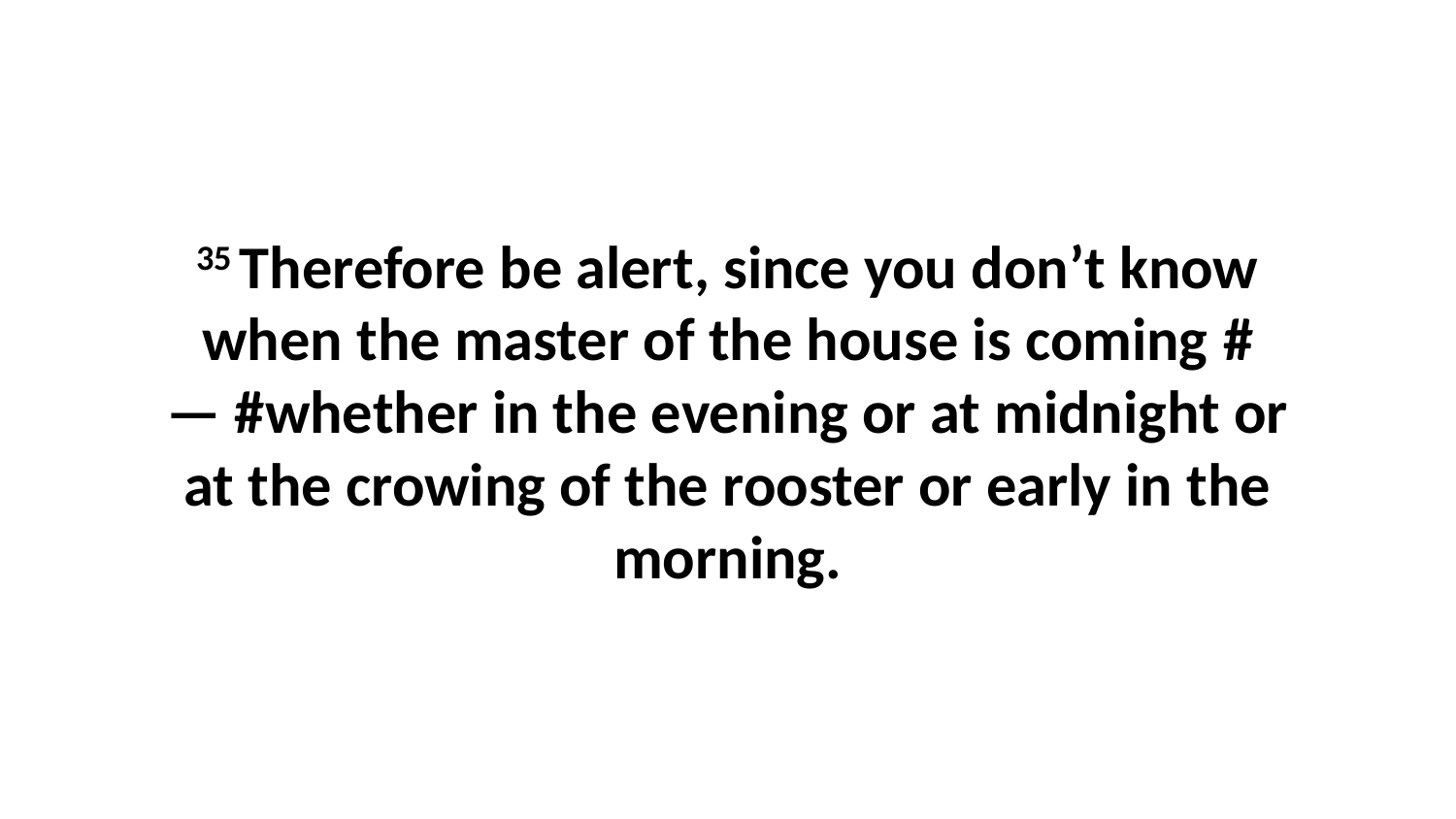

35 Therefore be alert, since you don’t know when the master of the house is coming #— #whether in the evening or at midnight or at the crowing of the rooster or early in the morning.